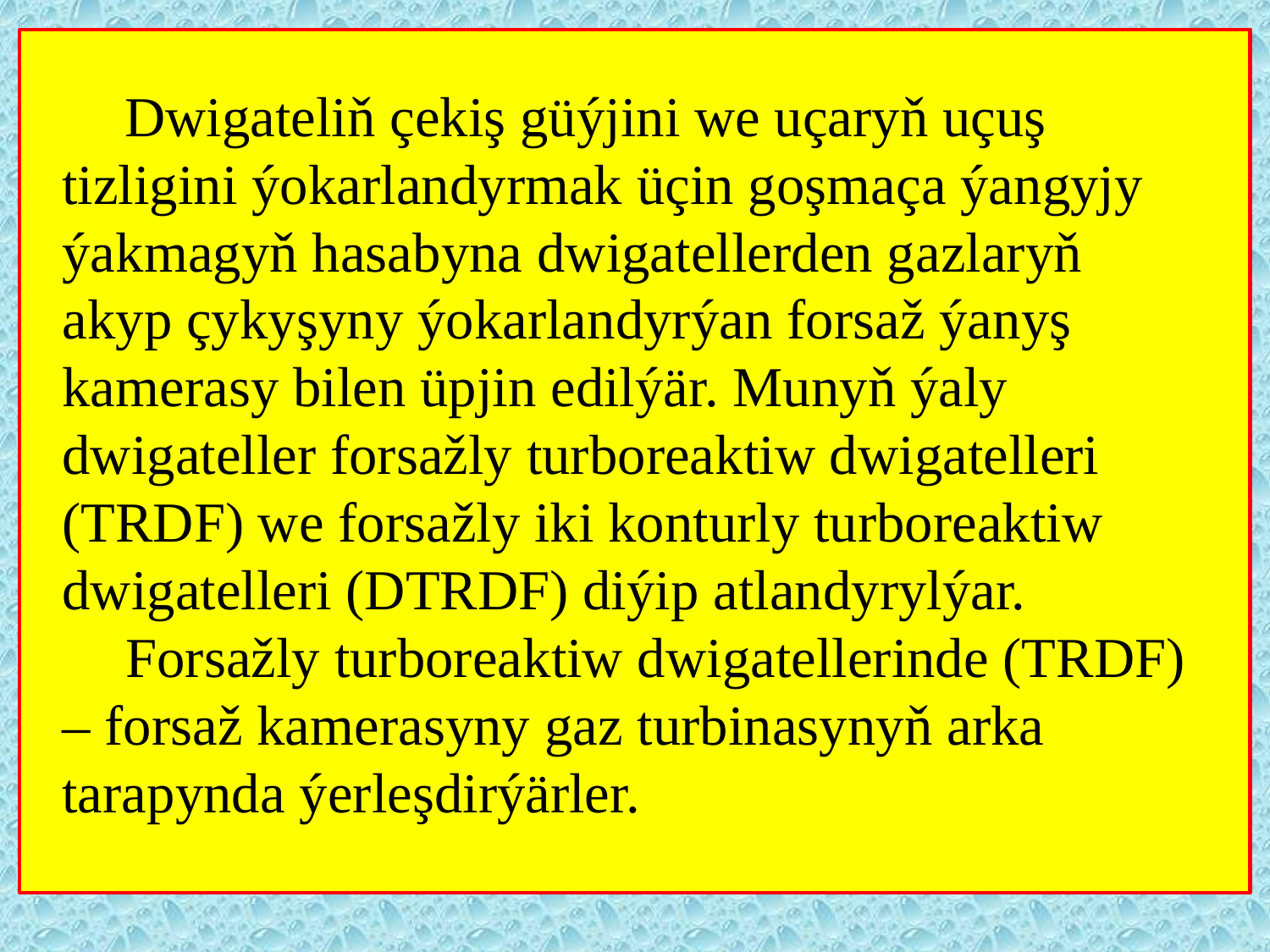

Dwigateliň çekiş güýjini we uçaryň uçuş tizligini ýokarlandyrmak üçin goşmaça ýangyjy ýakmagyň hasabyna dwigatellerden gazlaryň akyp çykyşyny ýokarlandyrýan forsaž ýanyş kamerasy bilen üpjin edilýär. Munyň ýaly dwigateller forsažly turboreaktiw dwigatelleri (TRDF) we forsažly iki konturly turboreaktiw dwigatelleri (DTRDF) diýip atlandyrylýar.
Forsažly turboreaktiw dwigatellerinde (TRDF) – forsaž kamerasyny gaz turbinasynyň arka tarapynda ýerleşdirýärler.